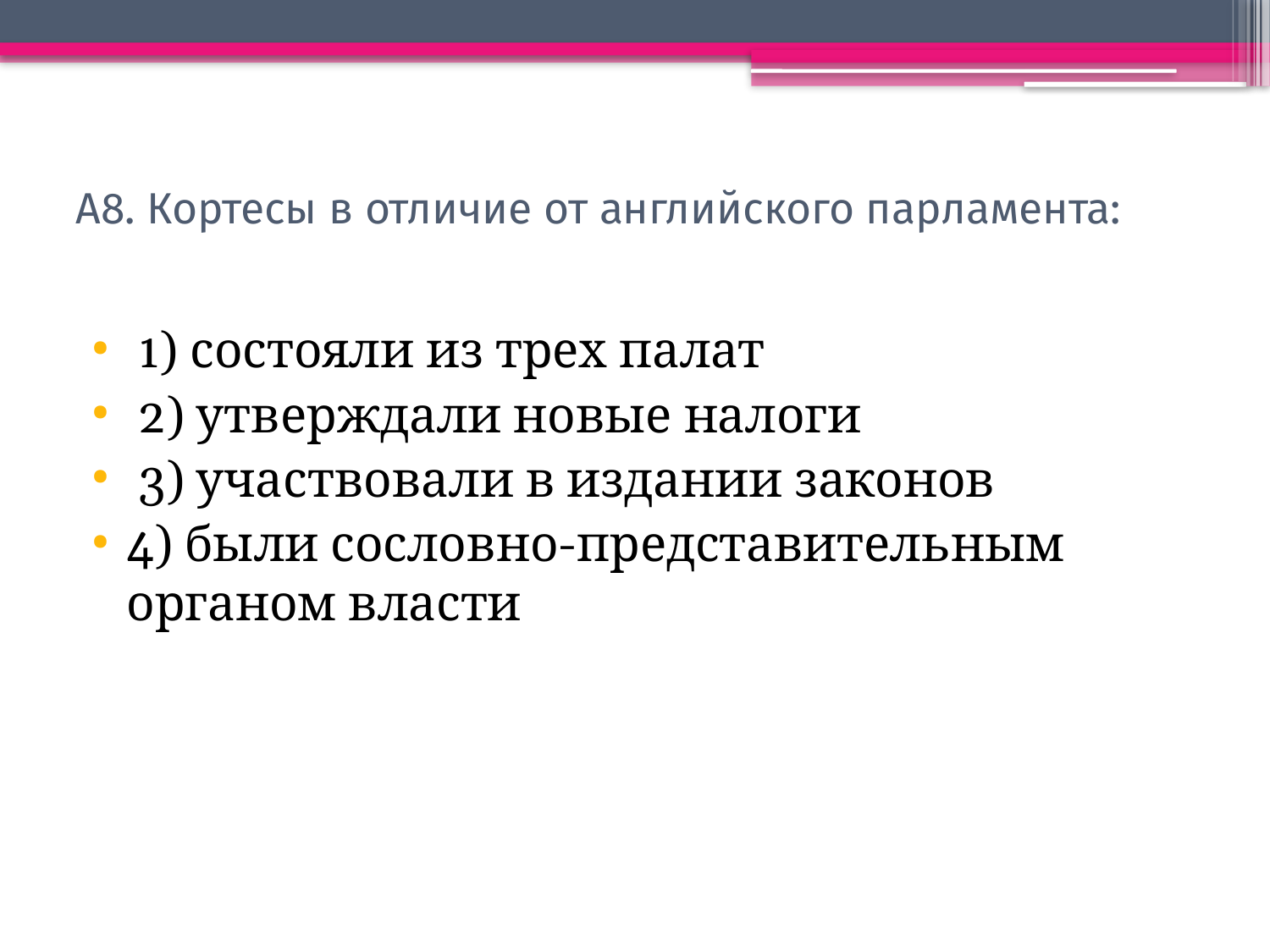

# А8. Кортесы в отличие от английского парламента:
 1) состояли из трех палат
 2) утверждали новые налоги
 3) участвовали в издании законов
4) были сословно-представительным органом власти